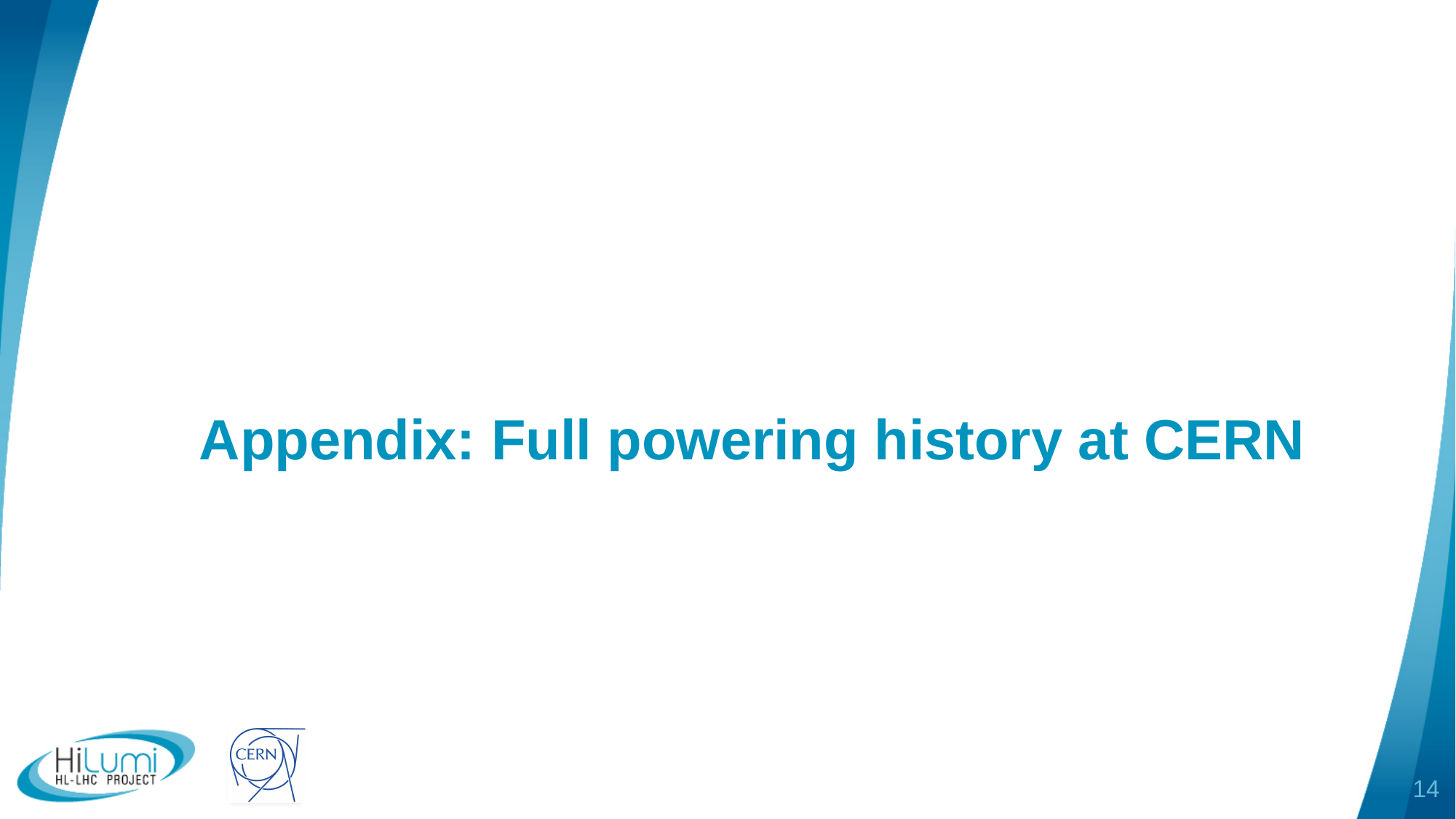

# Appendix: Full powering history at CERN
14